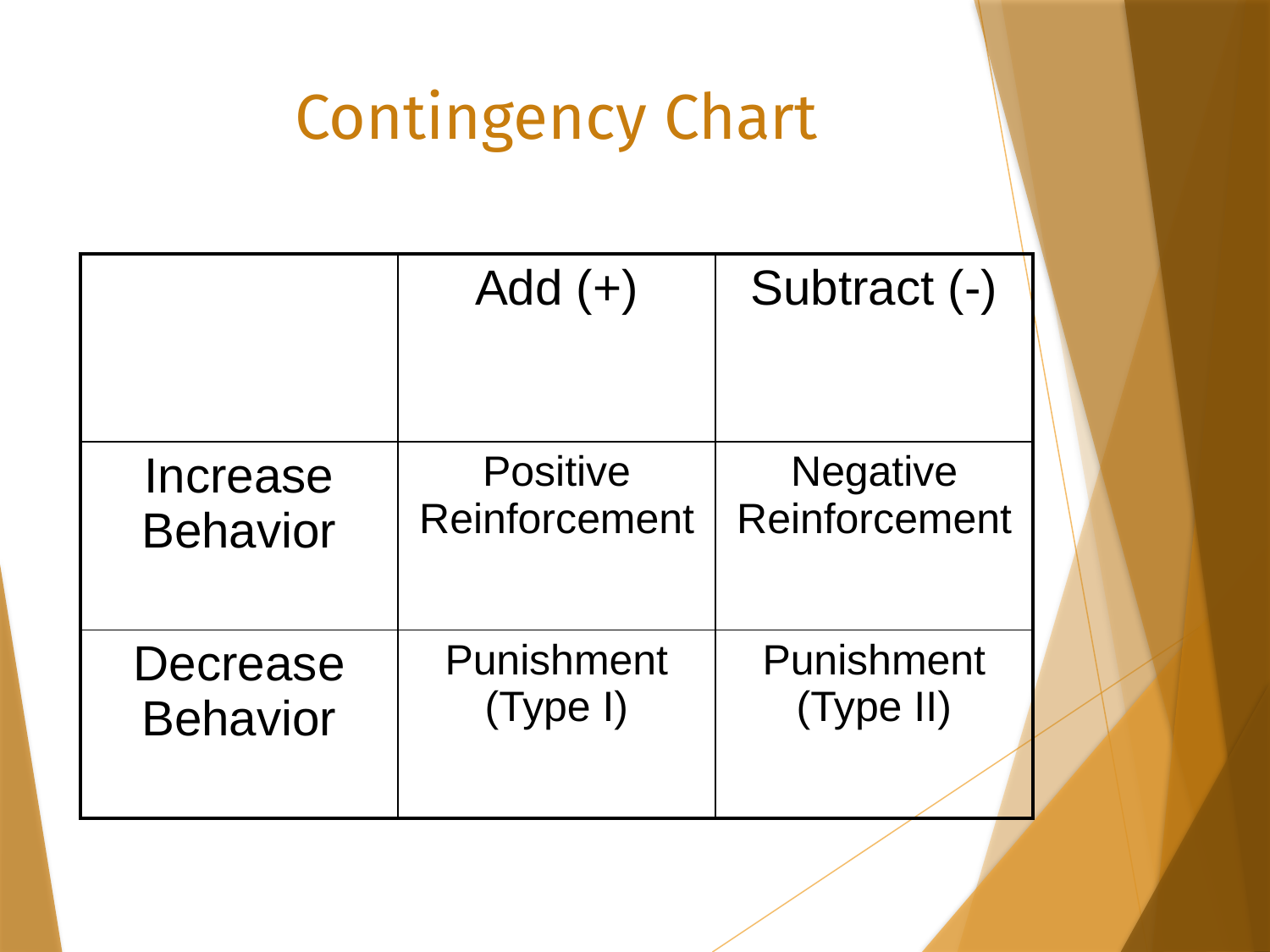

Contingency Chart
|  | Add (+) | Subtract (-) |
| --- | --- | --- |
| Increase Behavior | Positive Reinforcement | Negative Reinforcement |
| Decrease Behavior | Punishment (Type I) | Punishment (Type II) |